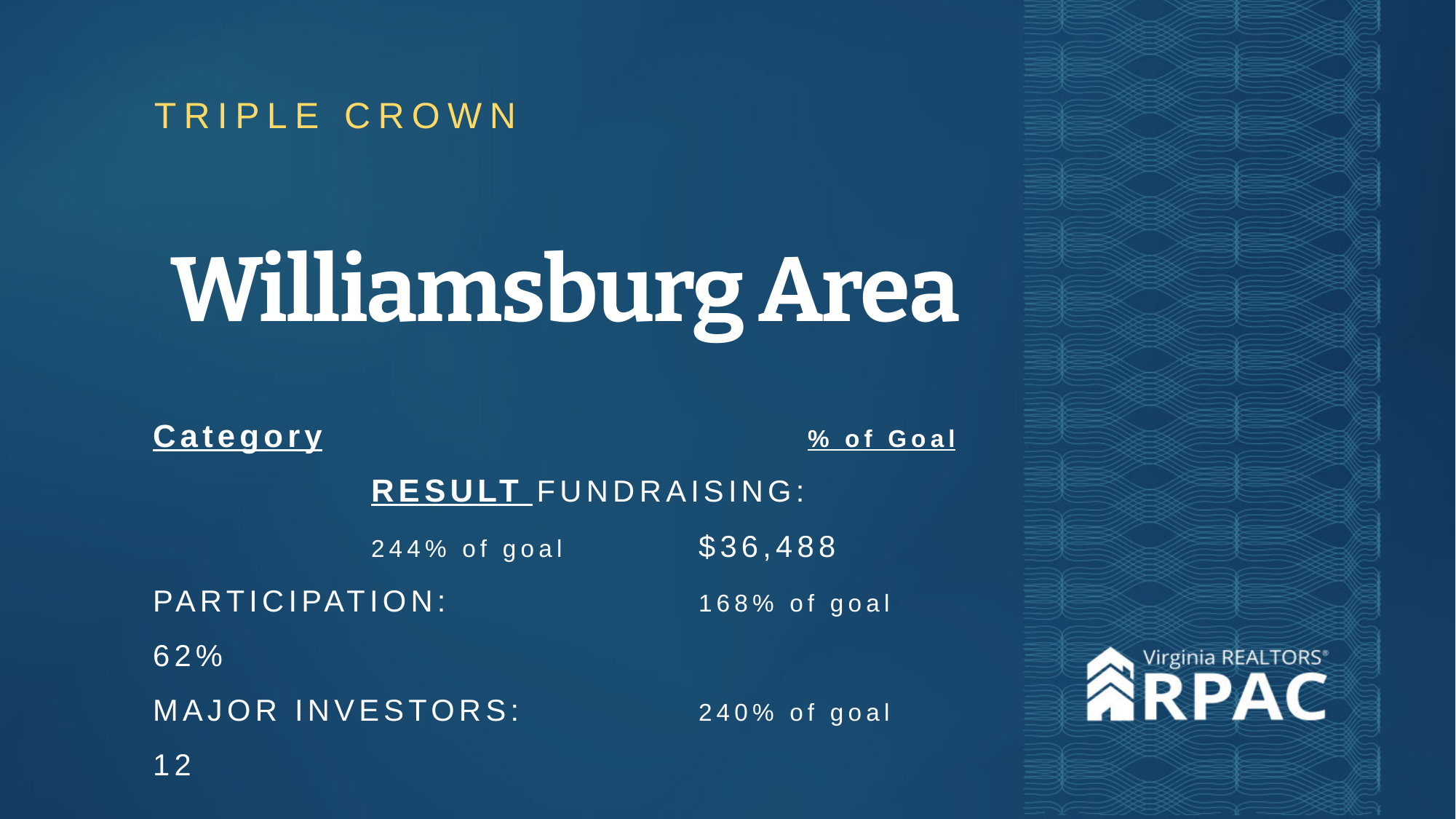

TRIPLE CROWN
 Williamsburg Area
Category					% of Goal			RESULT FUNDRAISING:				244% of goal		$36,488
PARTICIPATION: 			168% of goal		62%
MAJOR INVESTORS:		240% of goal		12